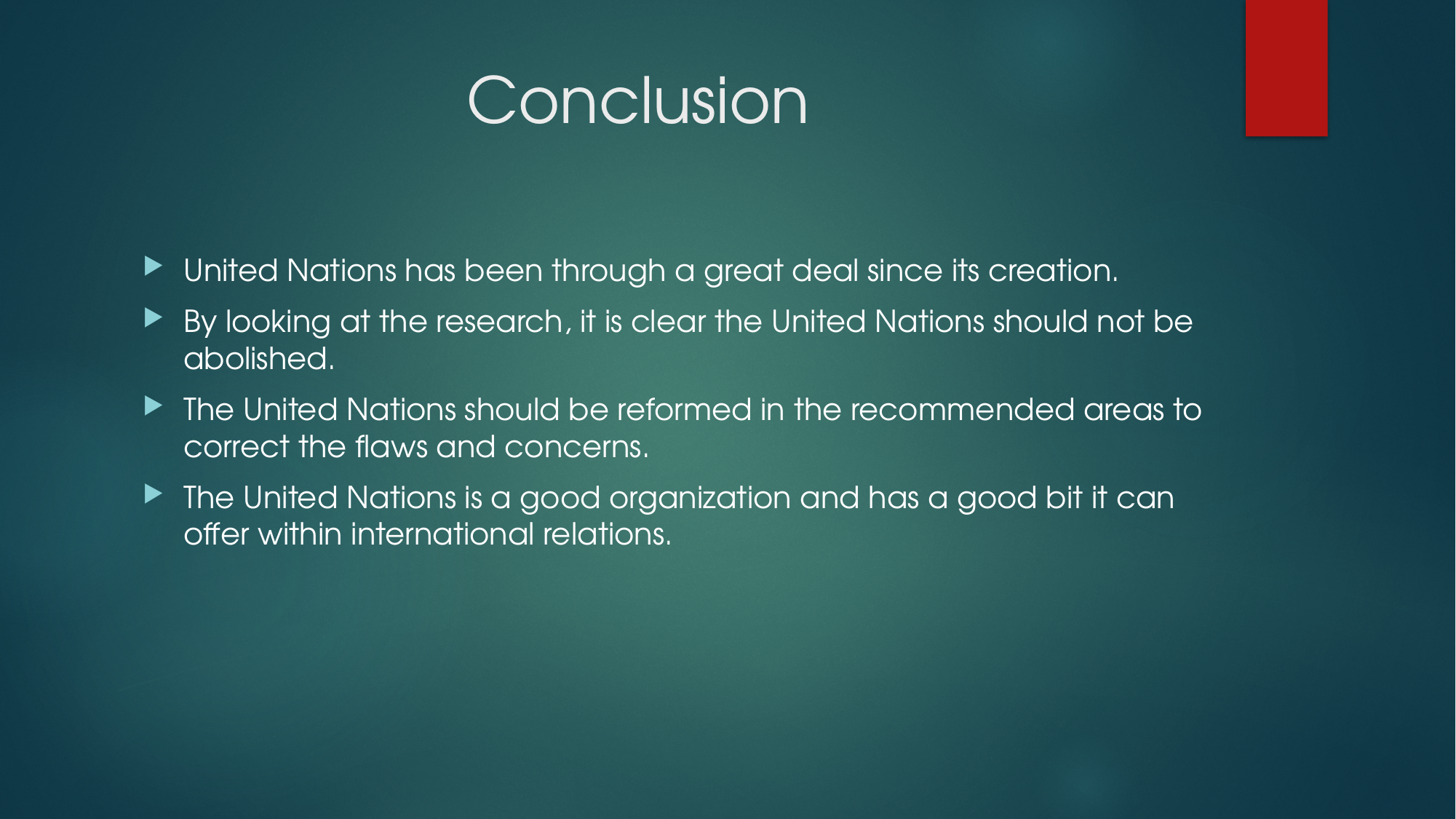

# Conclusion
United Nations has been through a great deal since its creation.
By looking at the research, it is clear the United Nations should not be abolished.
The United Nations should be reformed in the recommended areas to correct the flaws and concerns.
The United Nations is a good organization and has a good bit it can offer within international relations.